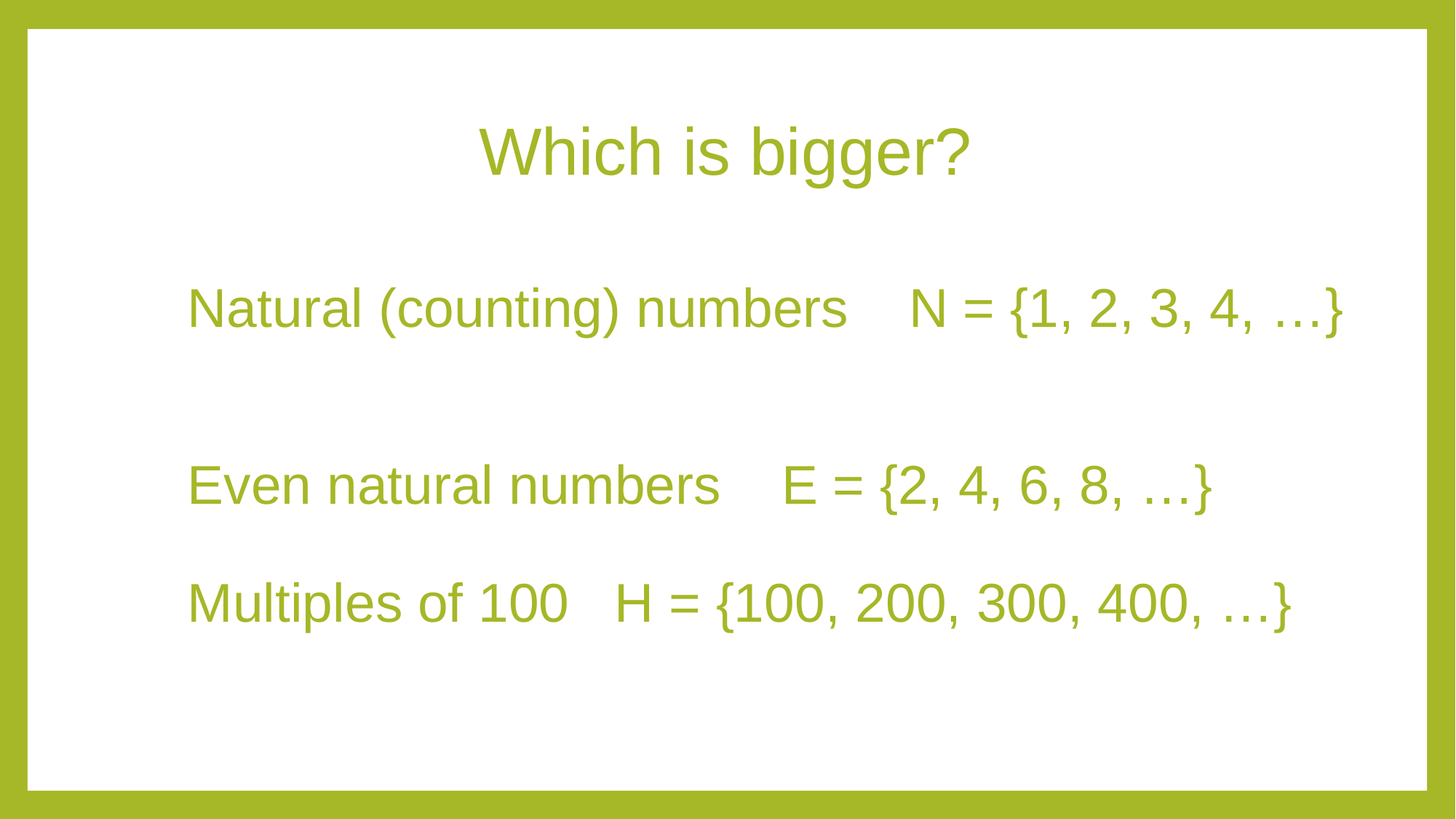

# Which is bigger?
Natural (counting) numbers    N = {1, 2, 3, 4, …}

Even natural numbers    E = {2, 4, 6, 8, …}

Multiples of 100   H = {100, 200, 300, 400, …}